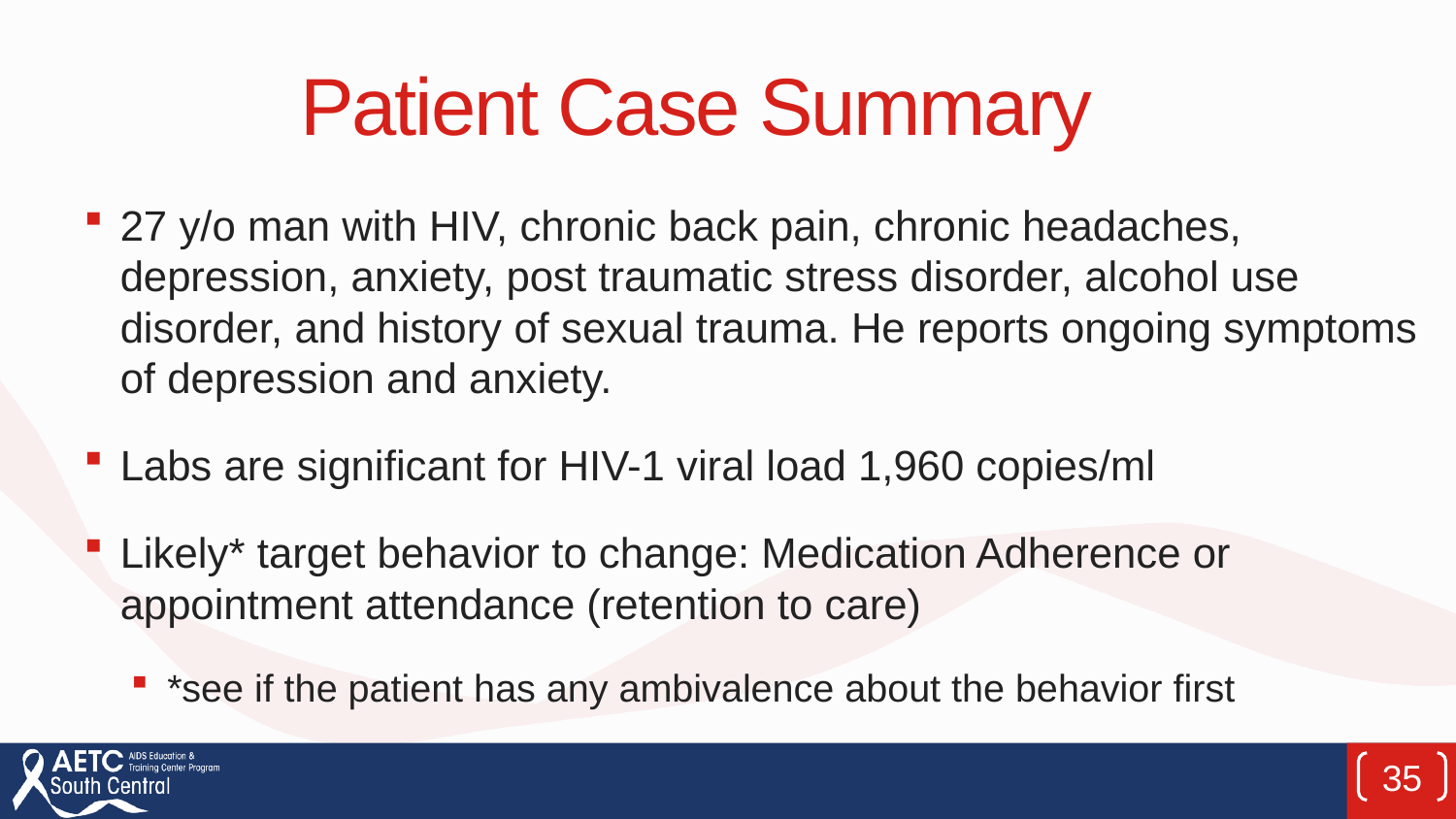

# Patient Case Summary
27 y/o man with HIV, chronic back pain, chronic headaches, depression, anxiety, post traumatic stress disorder, alcohol use disorder, and history of sexual trauma. He reports ongoing symptoms of depression and anxiety.
Labs are significant for HIV-1 viral load 1,960 copies/ml
Likely* target behavior to change: Medication Adherence or appointment attendance (retention to care)
*see if the patient has any ambivalence about the behavior first
35